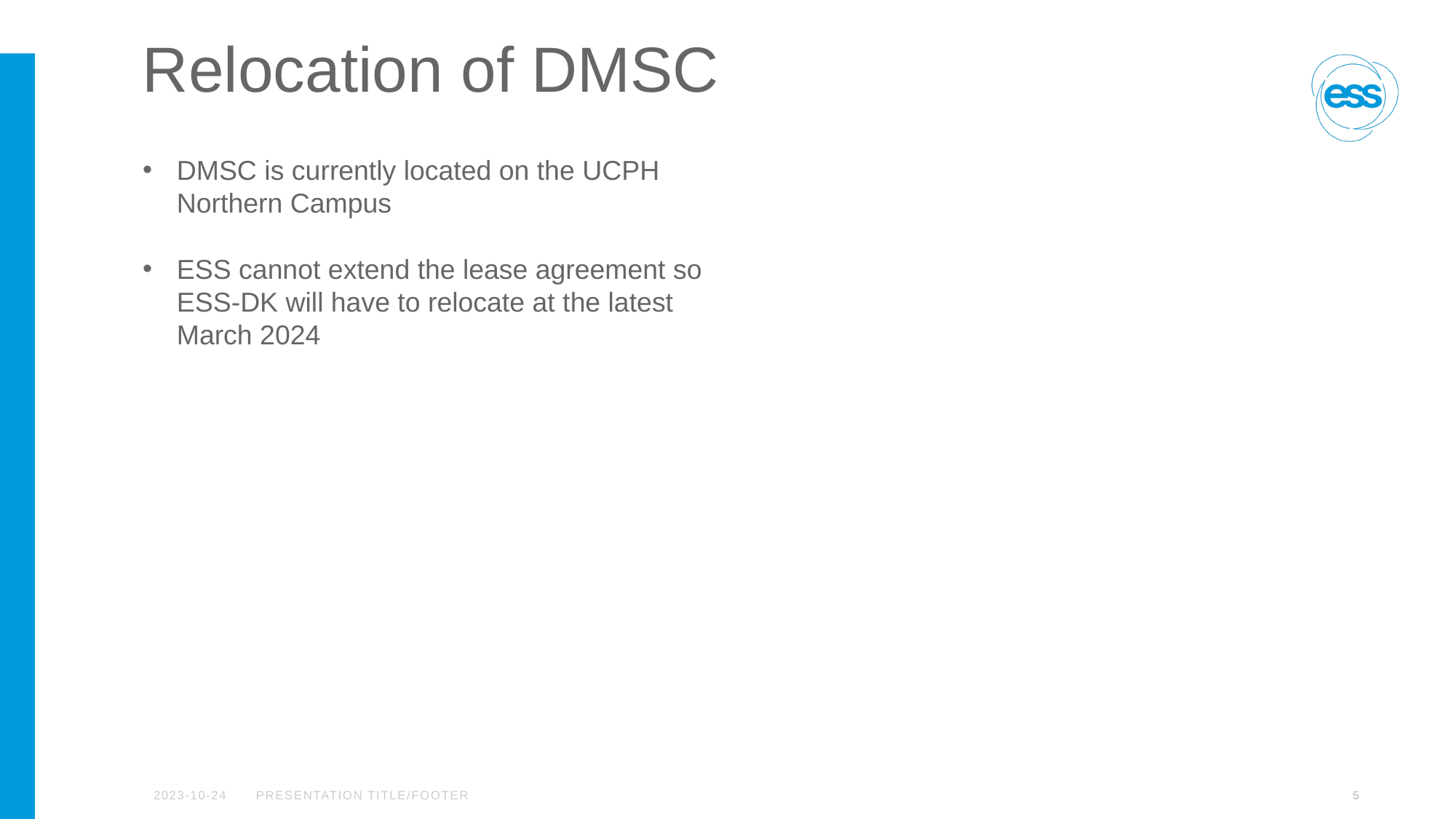

Relocation of DMSC
DMSC is currently located on the UCPH Northern Campus
ESS cannot extend the lease agreement so ESS-DK will have to relocate at the latest March 2024

2023-10-24
PRESENTATION TITLE/FOOTER
5